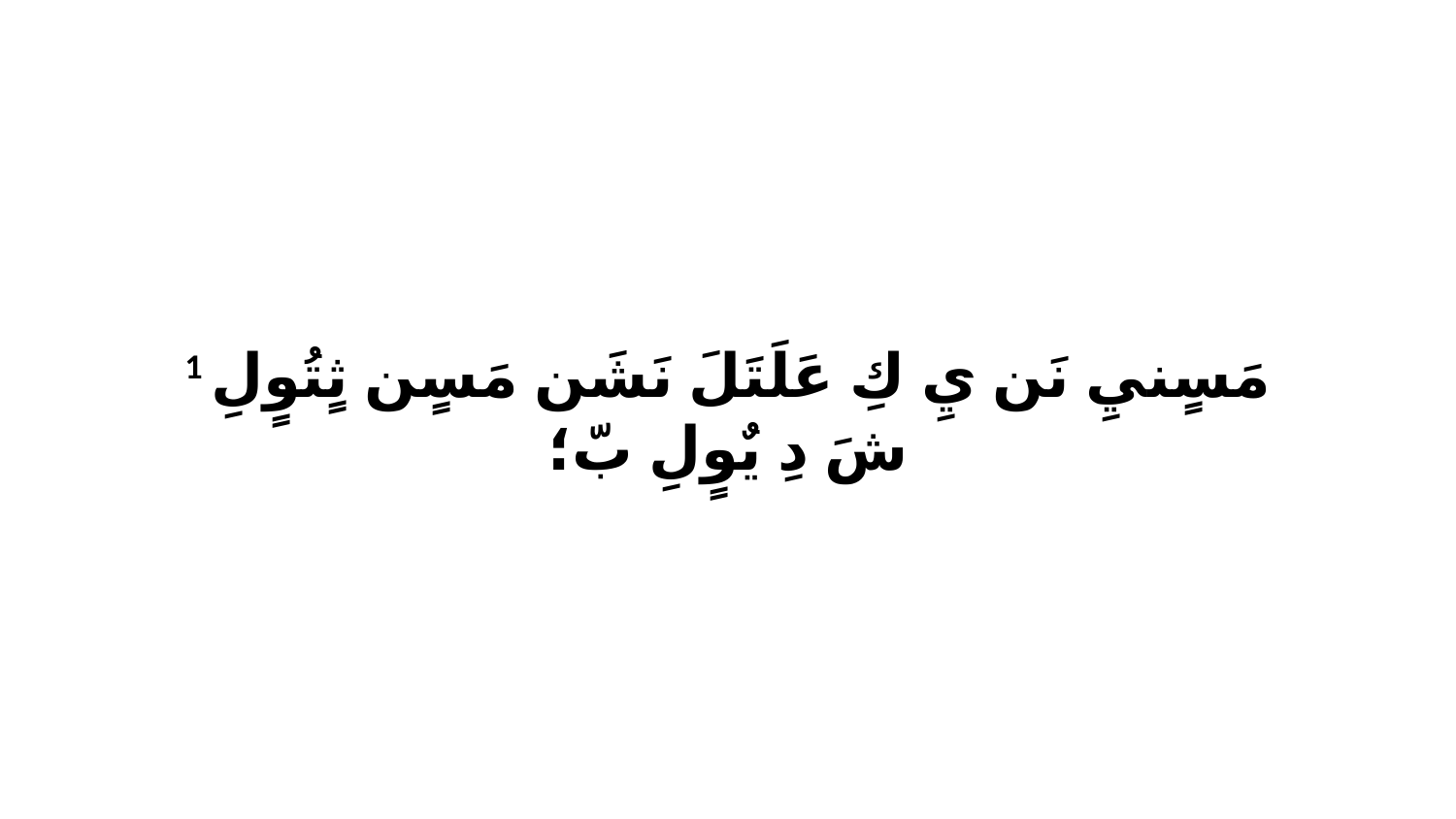

1 مَسٍنيِ نَن يِ كِ عَلَتَلَ نَشَن مَسٍن ثٍتُوٍلِ شَ دِ يٌوٍلِ بّ؛